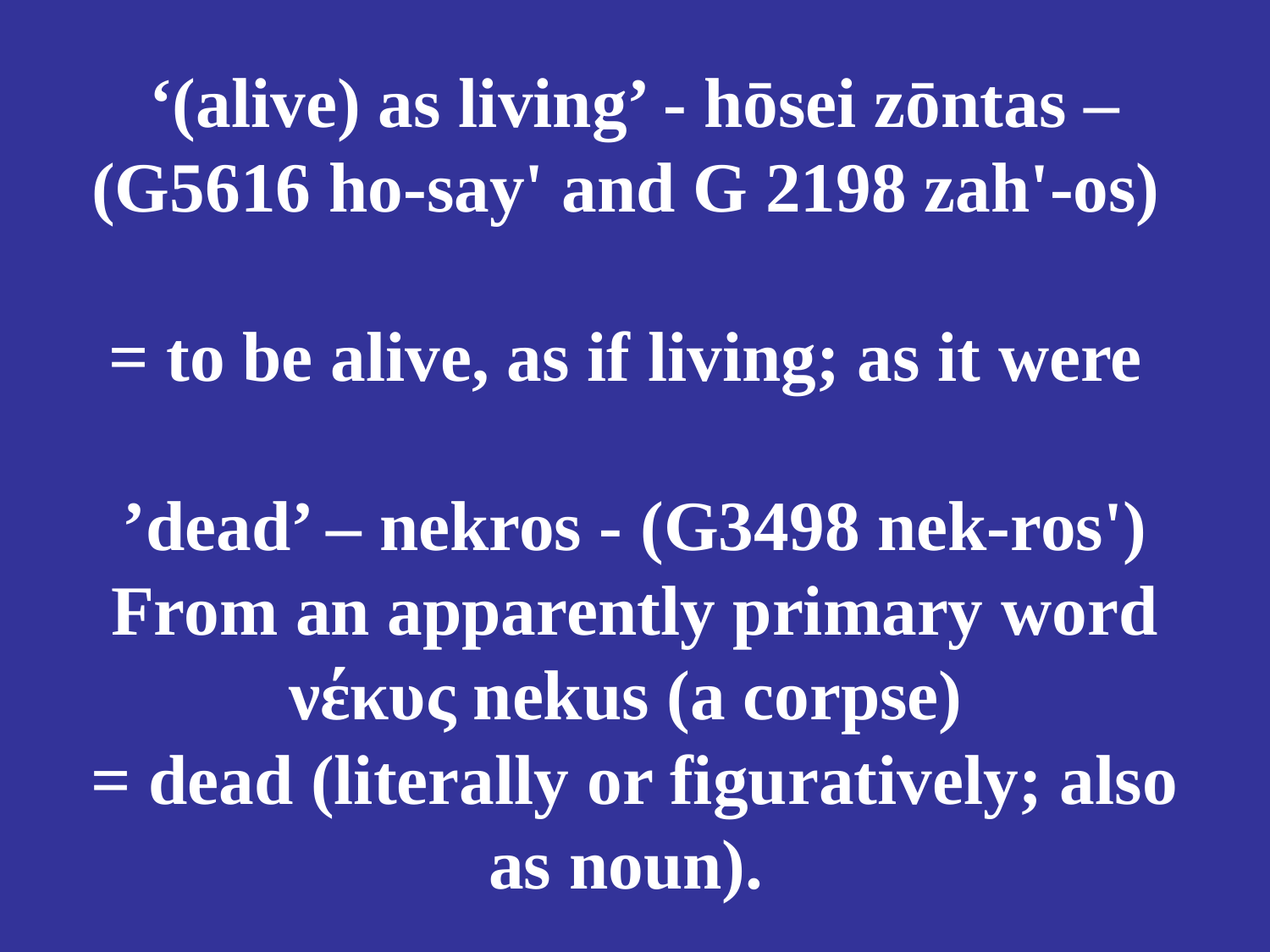

# ‘(alive) as living’ - hōsei zōntas – (G5616 ho-say' and G 2198 zah'-os) = to be alive, as if living; as it were ’dead’ – nekros - (G3498 nek-ros') From an apparently primary word νέκυς nekus (a corpse) = dead (literally or figuratively; also as noun).